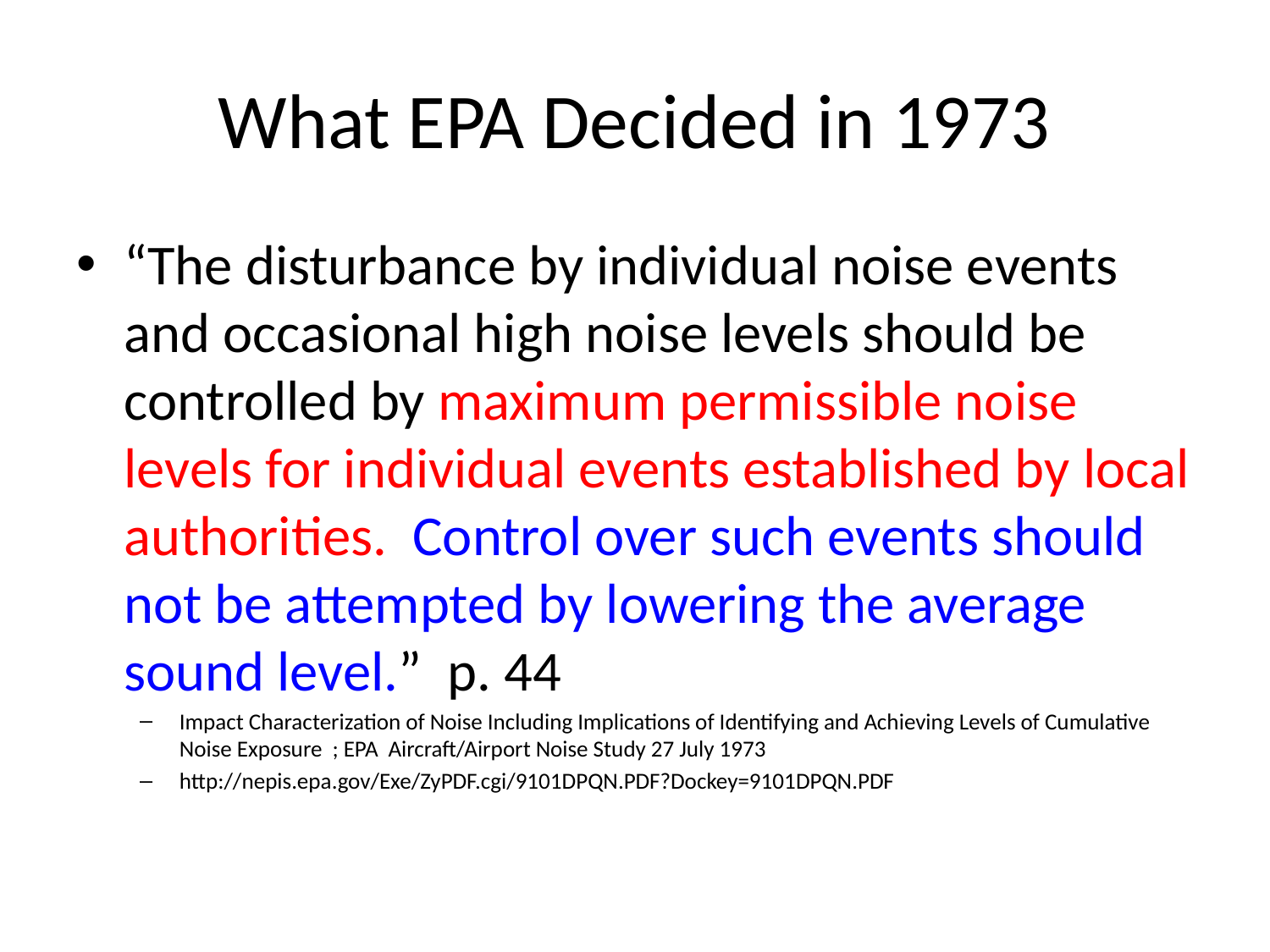

# What EPA Decided in 1973
“The disturbance by individual noise events and occasional high noise levels should be controlled by maximum permissible noise levels for individual events established by local authorities.  Control over such events should not be attempted by lowering the average sound level.”  p. 44
Impact Characterization of Noise Including Implications of Identifying and Achieving Levels of Cumulative Noise Exposure  ; EPA  Aircraft/Airport Noise Study 27 July 1973
http://nepis.epa.gov/Exe/ZyPDF.cgi/9101DPQN.PDF?Dockey=9101DPQN.PDF